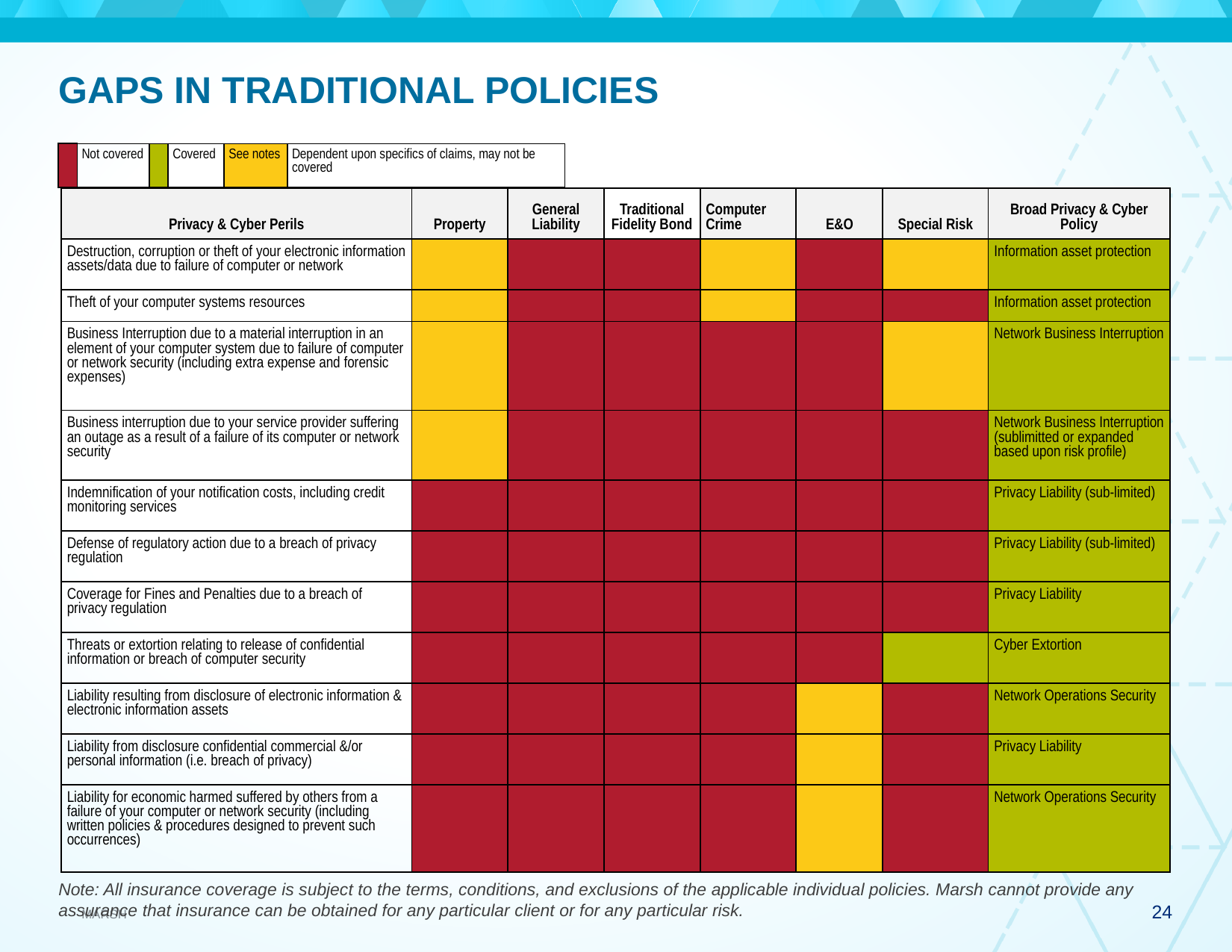

GAPS IN TRADITIONAL POLICIES
|  | Not covered |  | Covered | See notes | Dependent upon specifics of claims, may not be covered |
| --- | --- | --- | --- | --- | --- |
| Privacy & Cyber Perils | Property | General Liability | Traditional Fidelity Bond | Computer Crime | E&O | Special Risk | Broad Privacy & Cyber Policy |
| --- | --- | --- | --- | --- | --- | --- | --- |
| Destruction, corruption or theft of your electronic information assets/data due to failure of computer or network |  |  |  |  |  |  | Information asset protection |
| Theft of your computer systems resources |  |  |  |  |  |  | Information asset protection |
| Business Interruption due to a material interruption in an element of your computer system due to failure of computer or network security (including extra expense and forensic expenses) |  |  |  |  |  |  | Network Business Interruption |
| Business interruption due to your service provider suffering an outage as a result of a failure of its computer or network security |  |  |  |  |  |  | Network Business Interruption (sublimitted or expanded based upon risk profile) |
| Indemnification of your notification costs, including credit monitoring services |  |  |  |  |  |  | Privacy Liability (sub-limited) |
| Defense of regulatory action due to a breach of privacy regulation |  |  |  |  |  |  | Privacy Liability (sub-limited) |
| Coverage for Fines and Penalties due to a breach of privacy regulation |  |  |  |  |  |  | Privacy Liability |
| Threats or extortion relating to release of confidential information or breach of computer security |  |  |  |  |  |  | Cyber Extortion |
| Liability resulting from disclosure of electronic information & electronic information assets |  |  |  |  |  |  | Network Operations Security |
| Liability from disclosure confidential commercial &/or personal information (i.e. breach of privacy) |  |  |  |  |  |  | Privacy Liability |
| Liability for economic harmed suffered by others from a failure of your computer or network security (including written policies & procedures designed to prevent such occurrences) |  |  |  |  |  |  | Network Operations Security |
# Note: All insurance coverage is subject to the terms, conditions, and exclusions of the applicable individual policies. Marsh cannot provide any assurance that insurance can be obtained for any particular client or for any particular risk.
24